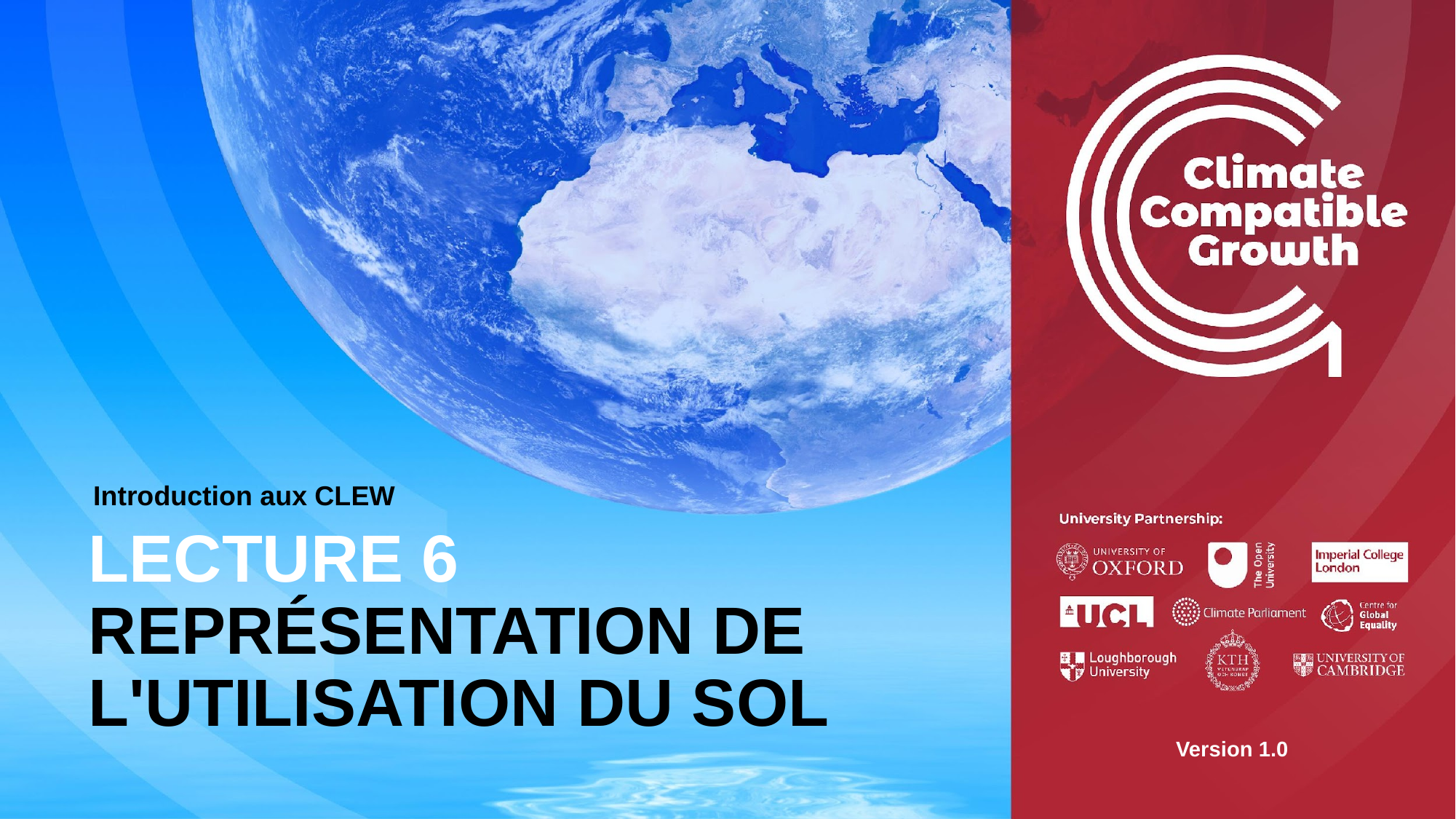

Introduction aux CLEW
# LECTURE 6 REPRÉSENTATION DE L'UTILISATION DU SOL